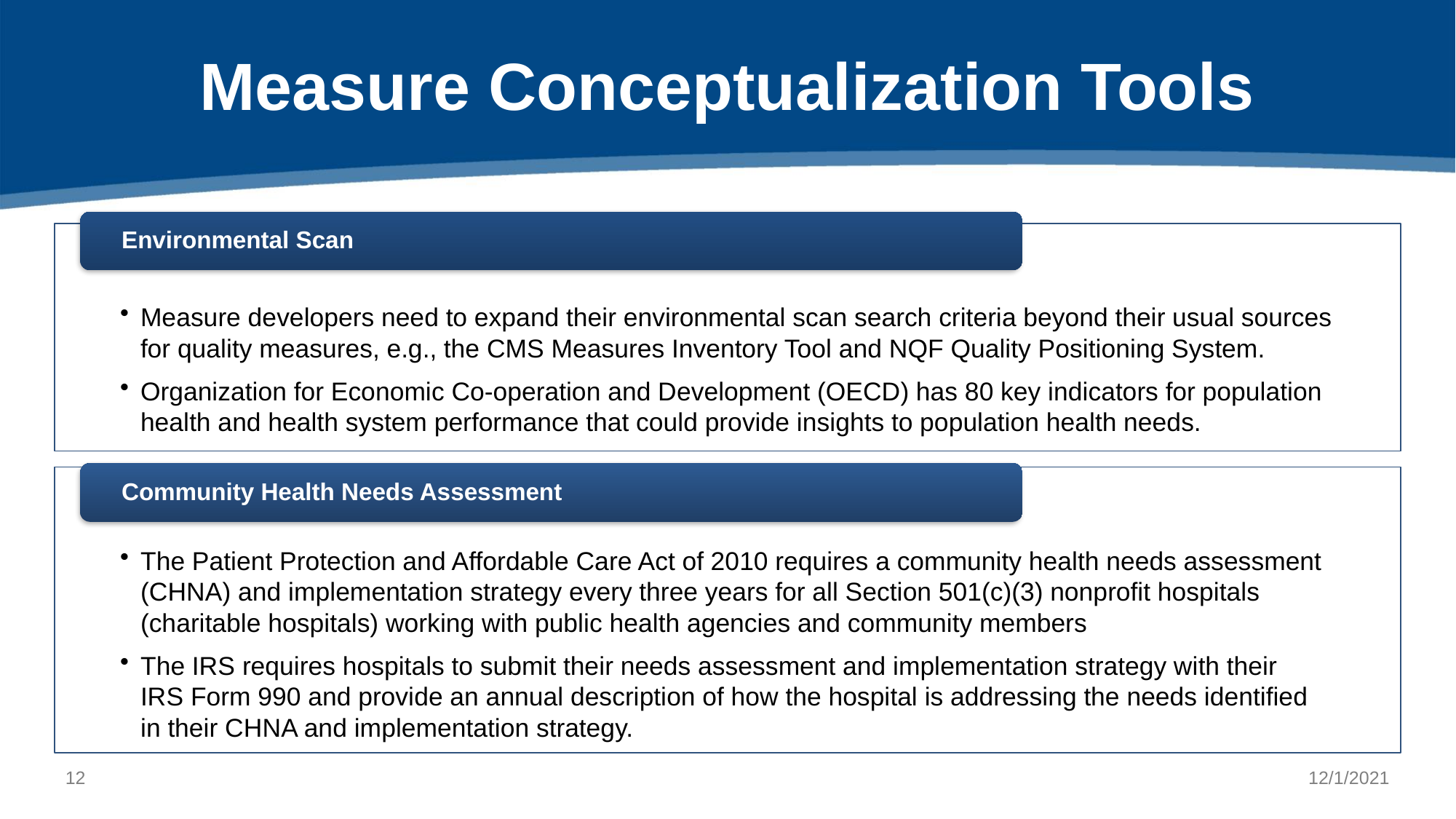

# Measure Conceptualization Tools
Measure developers need to expand their environmental scan search criteria beyond their usual sources for quality measures, e.g., the CMS Measures Inventory Tool and NQF Quality Positioning System.
Organization for Economic Co-operation and Development (OECD) has 80 key indicators for population health and health system performance that could provide insights to population health needs.
Environmental Scan
The Patient Protection and Affordable Care Act of 2010 requires a community health needs assessment (CHNA) and implementation strategy every three years for all Section 501(c)(3) nonprofit hospitals (charitable hospitals) working with public health agencies and community members
The IRS requires hospitals to submit their needs assessment and implementation strategy with their IRS Form 990 and provide an annual description of how the hospital is addressing the needs identified in their CHNA and implementation strategy.
Community Health Needs Assessment
12
12/1/2021